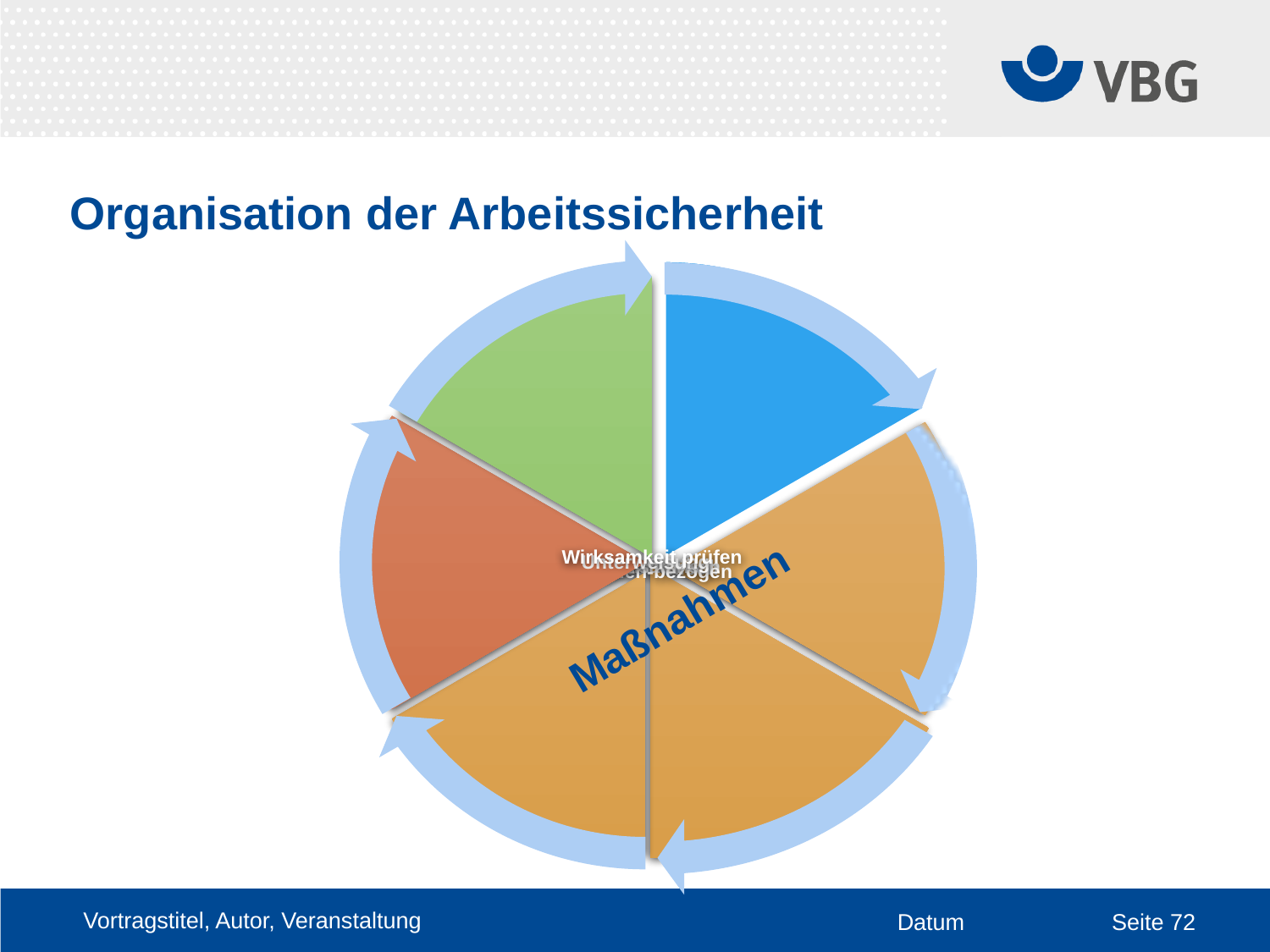

# Organisation der Arbeitssicherheit
Gefährdungs-beurteilung
Technisch
Organisatorisch
Personen-bezogen
Unterweisung
Wirksamkeit prüfen
Maßnahmen